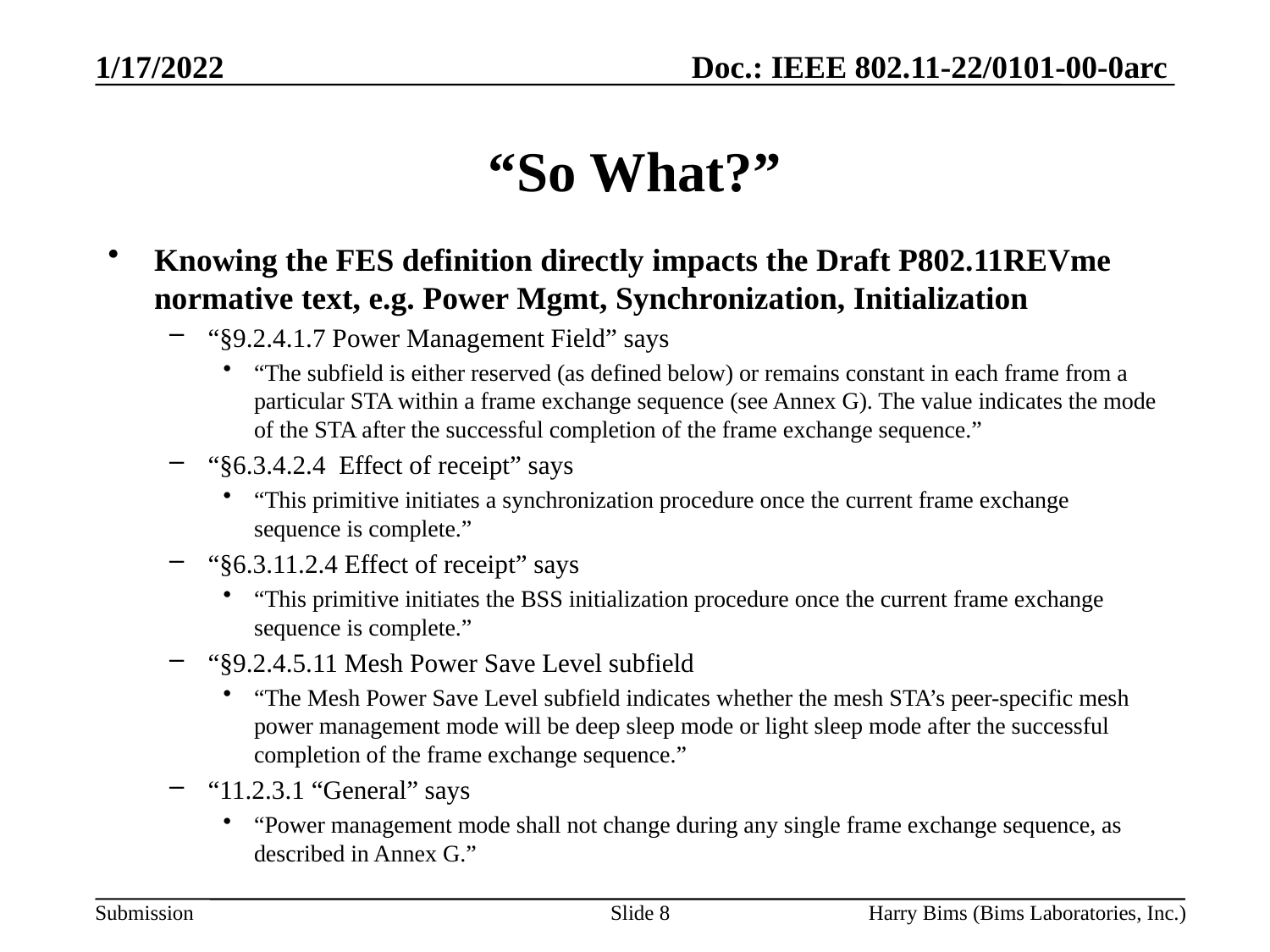

# “So What?”
Knowing the FES definition directly impacts the Draft P802.11REVme normative text, e.g. Power Mgmt, Synchronization, Initialization
“§9.2.4.1.7 Power Management Field” says
“The subfield is either reserved (as defined below) or remains constant in each frame from a particular STA within a frame exchange sequence (see Annex G). The value indicates the mode of the STA after the successful completion of the frame exchange sequence.”
“§6.3.4.2.4  Effect of receipt” says
“This primitive initiates a synchronization procedure once the current frame exchange sequence is complete.”
“§6.3.11.2.4 Effect of receipt” says
“This primitive initiates the BSS initialization procedure once the current frame exchange sequence is complete.”
“§9.2.4.5.11 Mesh Power Save Level subfield
“The Mesh Power Save Level subfield indicates whether the mesh STA’s peer-specific mesh power management mode will be deep sleep mode or light sleep mode after the successful completion of the frame exchange sequence.”
“11.2.3.1 “General” says
“Power management mode shall not change during any single frame exchange sequence, as described in Annex G.”

Slide 8
Harry Bims (Bims Laboratories, Inc.)